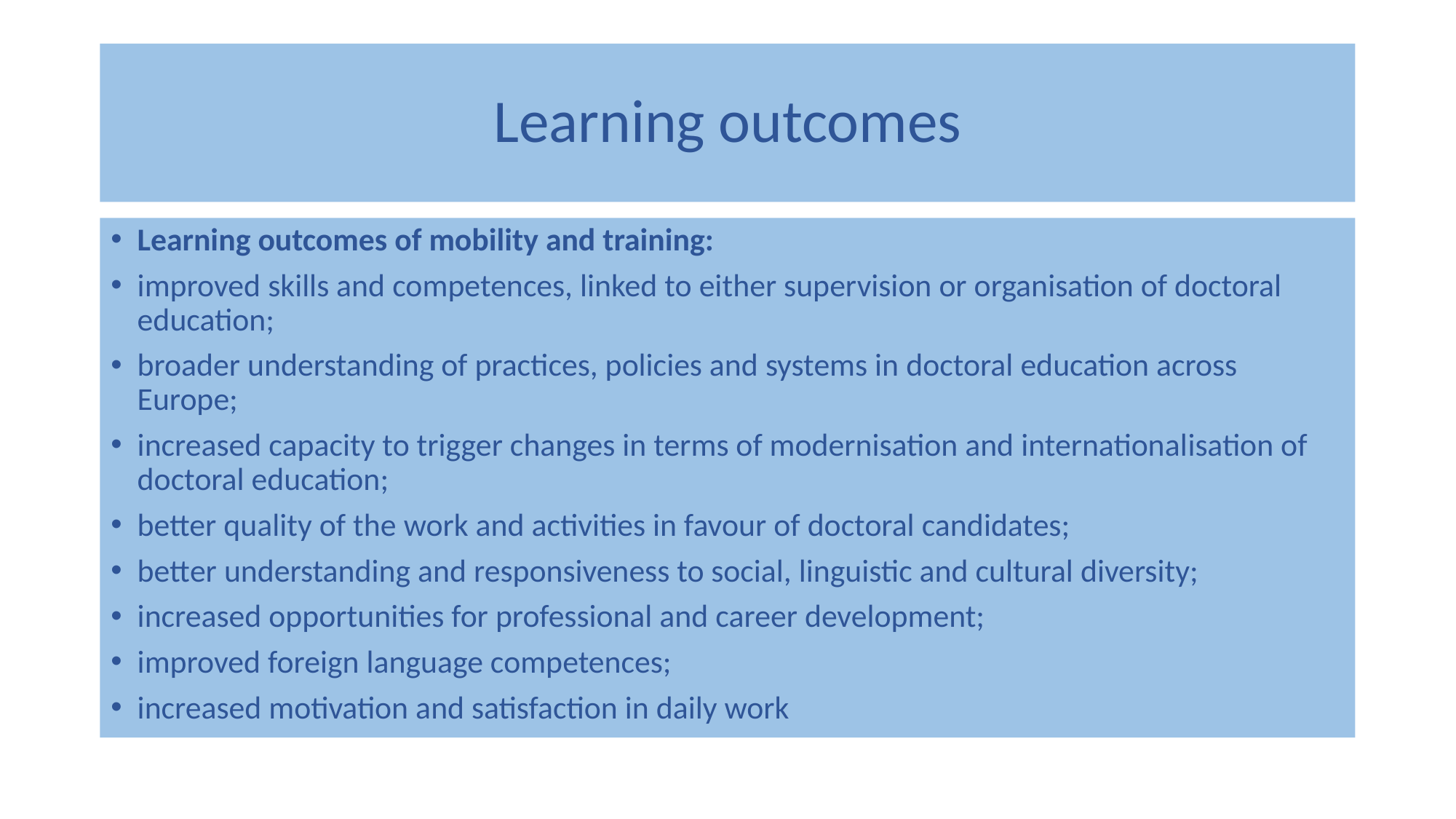

# Learning outcomes
Learning outcomes of mobility and training:
improved skills and competences, linked to either supervision or organisation of doctoral education;
broader understanding of practices, policies and systems in doctoral education across Europe;
increased capacity to trigger changes in terms of modernisation and internationalisation of doctoral education;
better quality of the work and activities in favour of doctoral candidates;
better understanding and responsiveness to social, linguistic and cultural diversity;
increased opportunities for professional and career development;
improved foreign language competences;
increased motivation and satisfaction in daily work